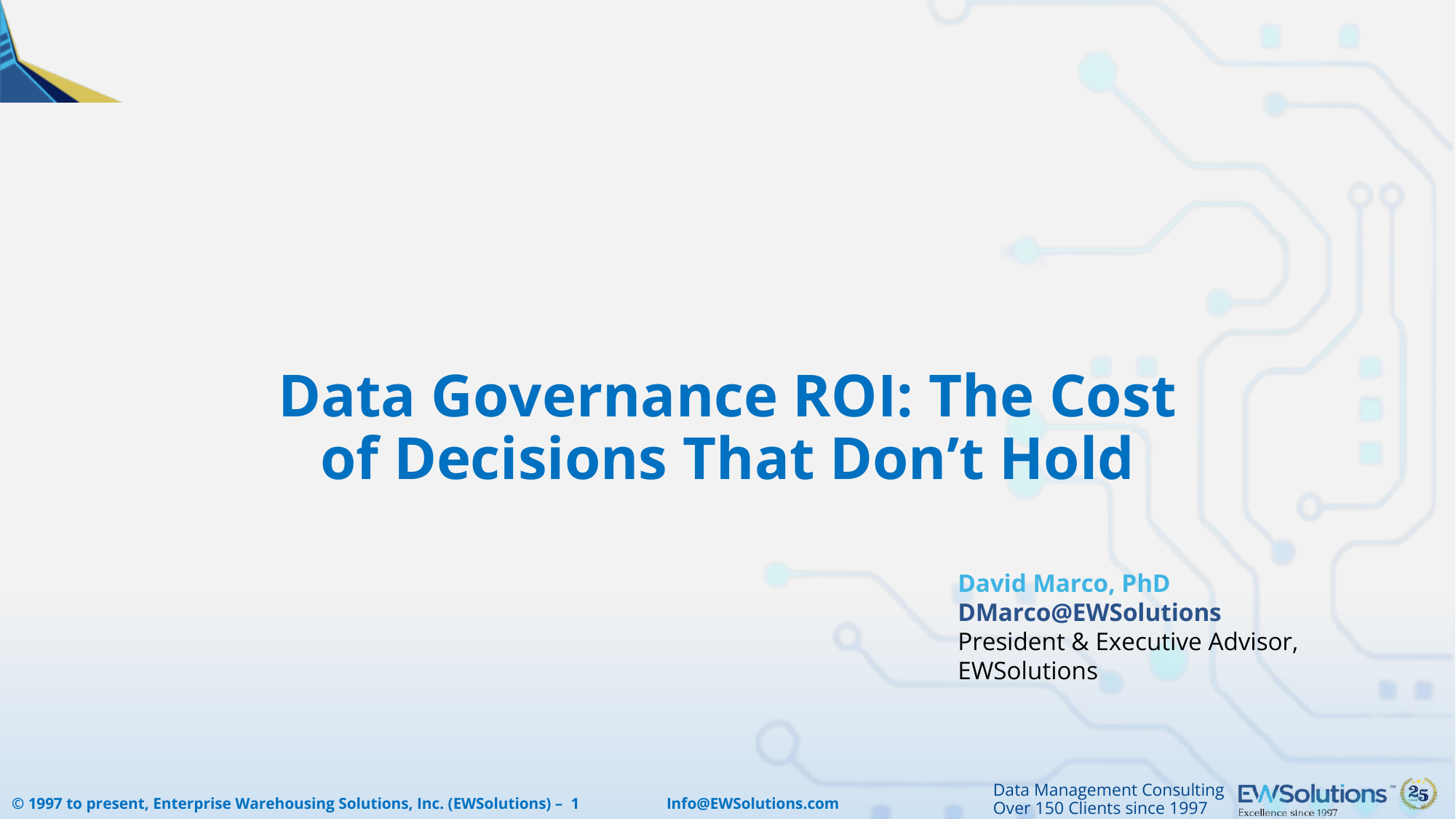

# Data Governance ROI: The Cost of Decisions That Don’t Hold
David Marco, PhD
DMarco@EWSolutions
President & Executive Advisor, EWSolutions